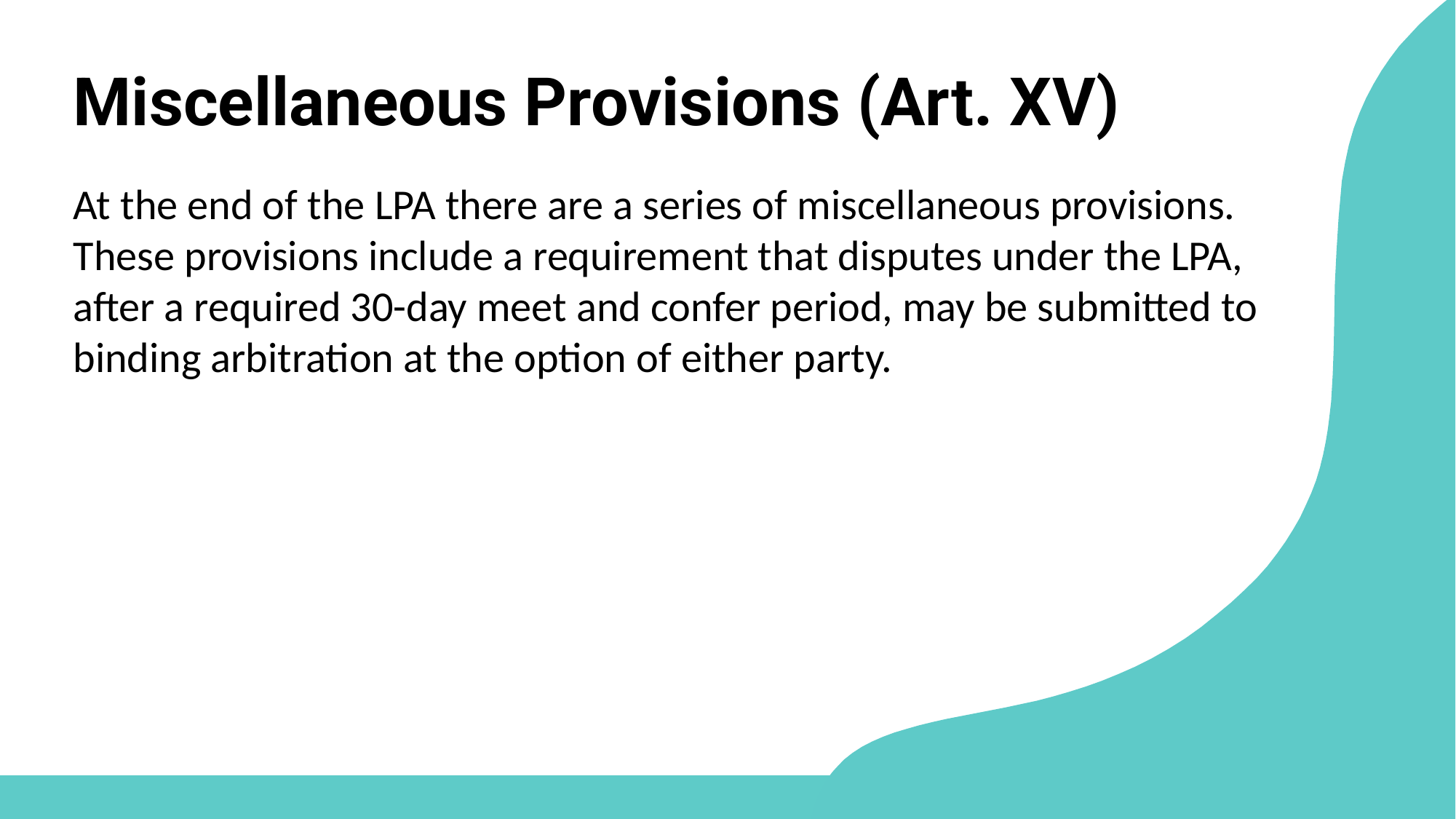

Miscellaneous Provisions (Art. XV)
At the end of the LPA there are a series of miscellaneous provisions.  These provisions include a requirement that disputes under the LPA, after a required 30-day meet and confer period, may be submitted to binding arbitration at the option of either party.